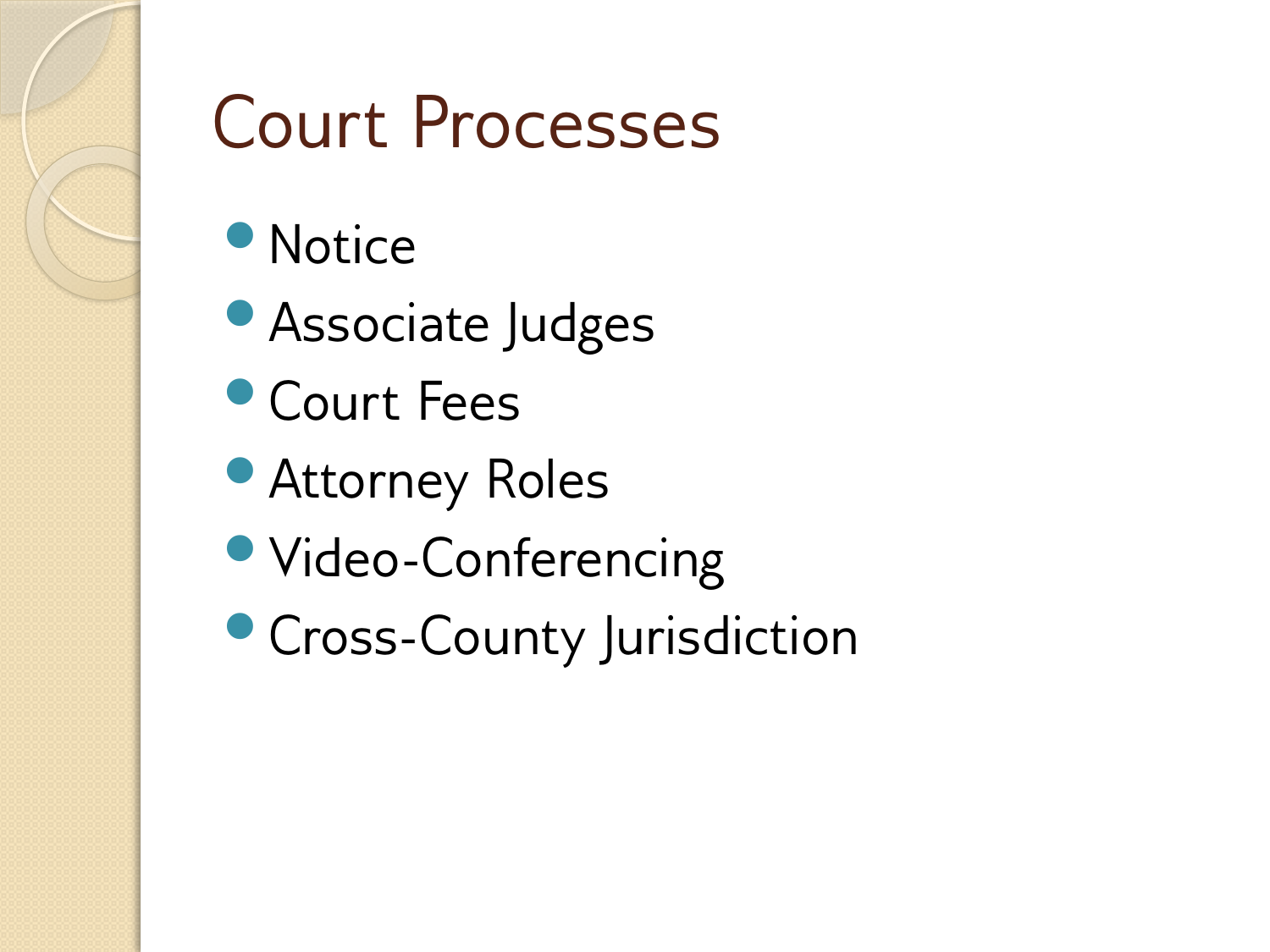

# Court Processes
Notice
Associate Judges
Court Fees
Attorney Roles
Video-Conferencing
Cross-County Jurisdiction